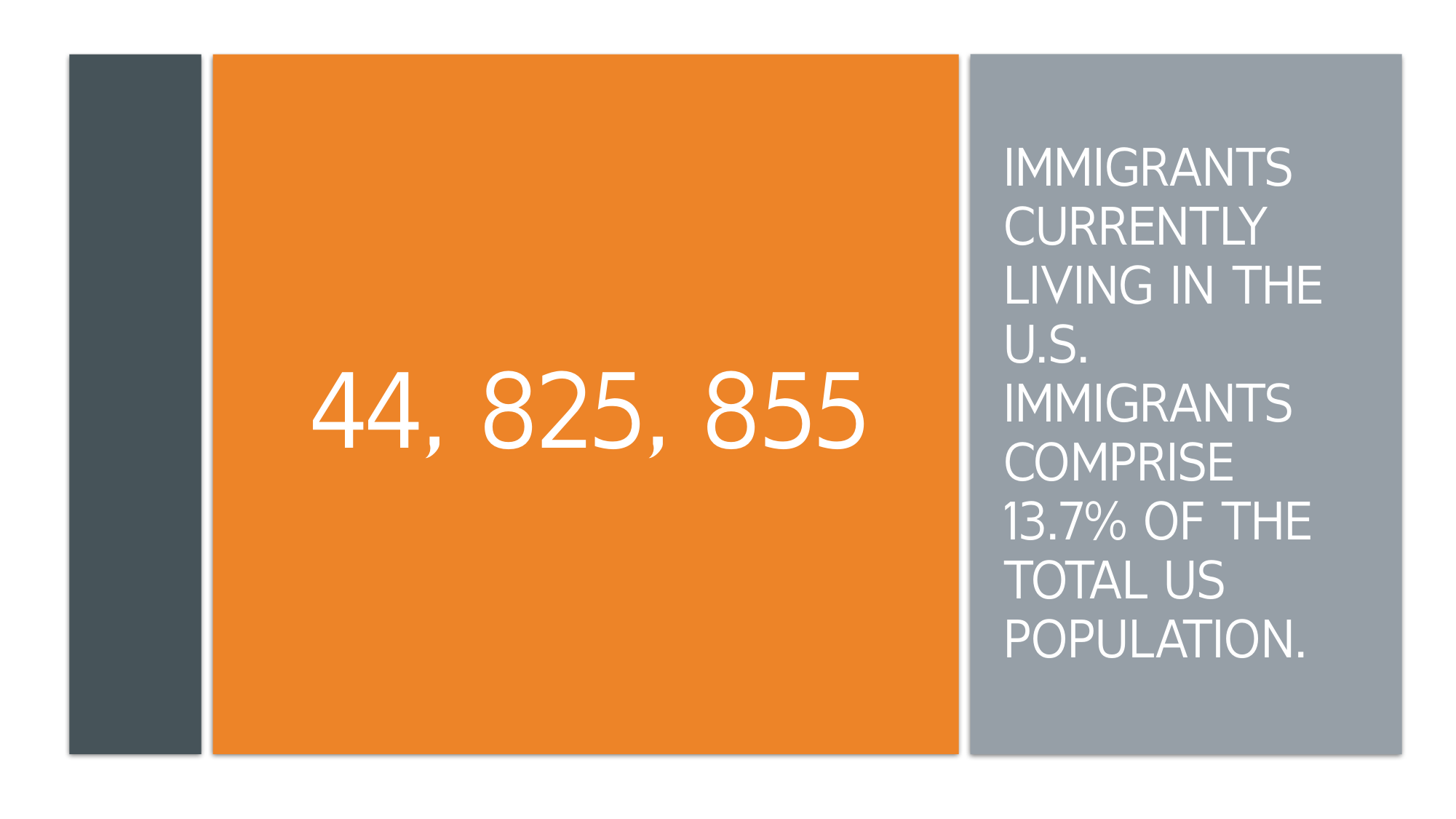

# 44, 825, 855
immigrants Currently living in the U.s. Immigrants comprise 13.7% of the total US population.